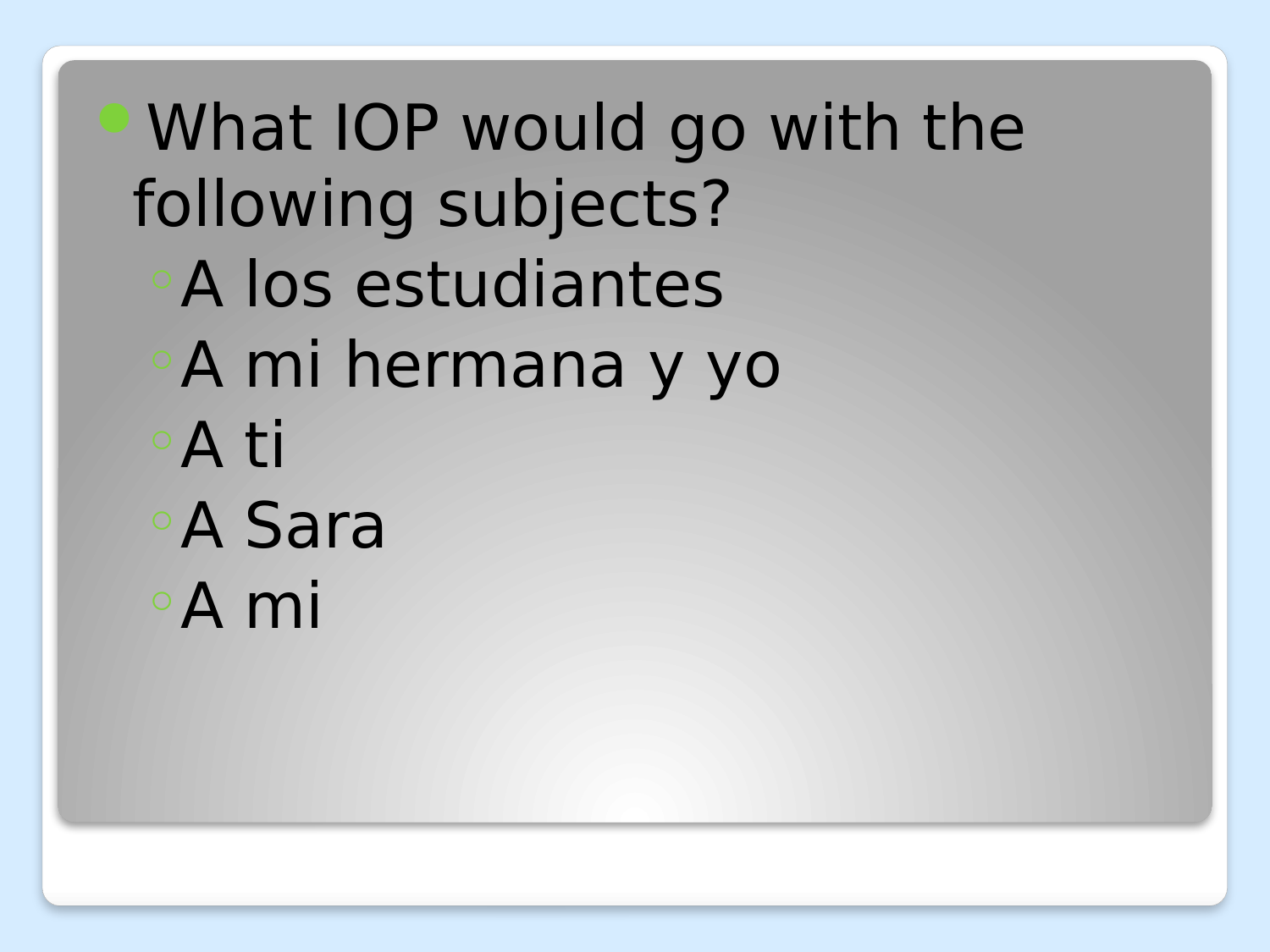

What IOP would go with the following subjects?
A los estudiantes
A mi hermana y yo
A ti
A Sara
A mi
#